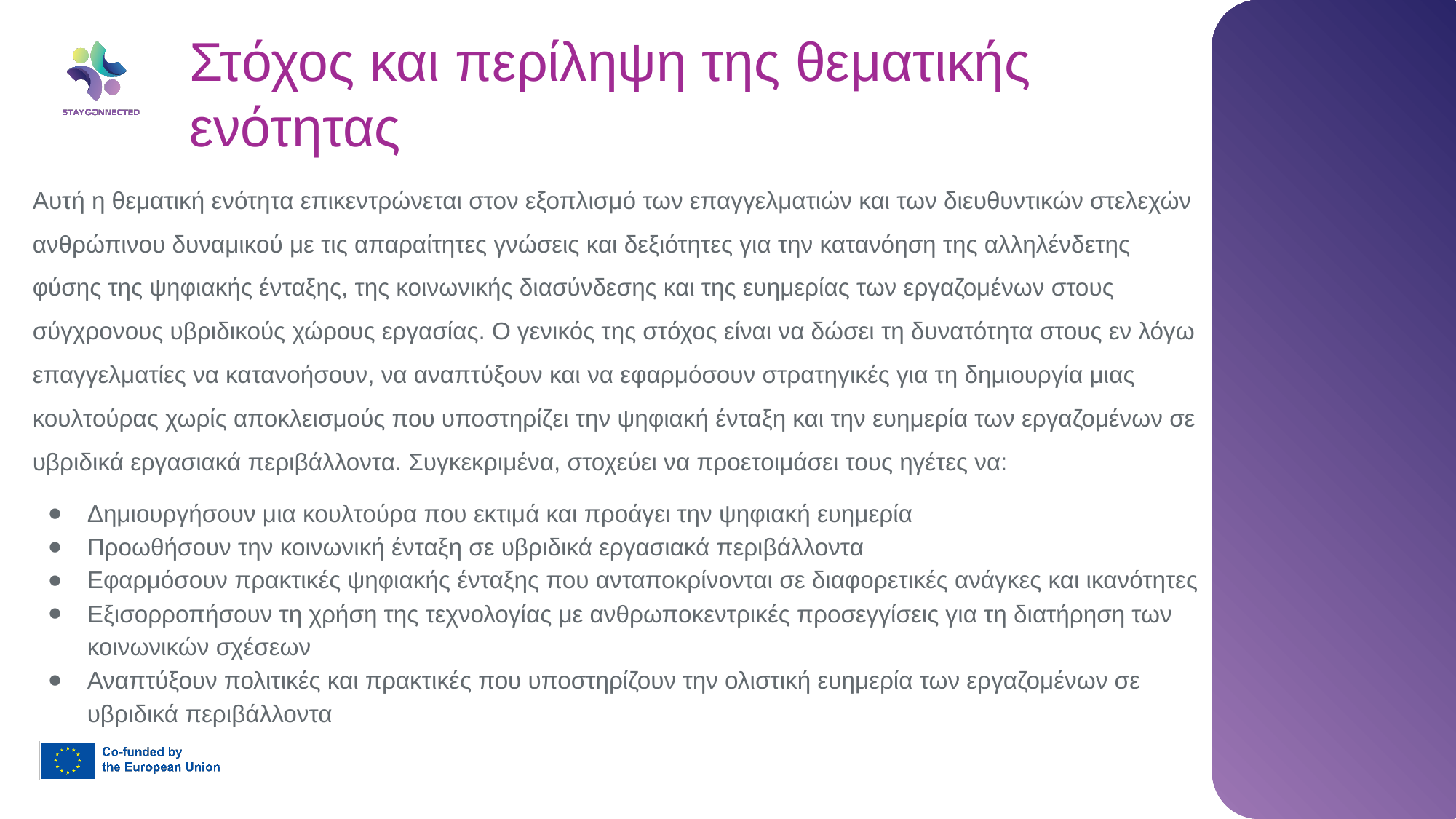

Στόχος και περίληψη της θεματικής ενότητας

Αυτή η θεματική ενότητα επικεντρώνεται στον εξοπλισμό των επαγγελματιών και των διευθυντικών στελεχών ανθρώπινου δυναμικού με τις απαραίτητες γνώσεις και δεξιότητες για την κατανόηση της αλληλένδετης φύσης της ψηφιακής ένταξης, της κοινωνικής διασύνδεσης και της ευημερίας των εργαζομένων στους σύγχρονους υβριδικούς χώρους εργασίας. Ο γενικός της στόχος είναι να δώσει τη δυνατότητα στους εν λόγω επαγγελματίες να κατανοήσουν, να αναπτύξουν και να εφαρμόσουν στρατηγικές για τη δημιουργία μιας κουλτούρας χωρίς αποκλεισμούς που υποστηρίζει την ψηφιακή ένταξη και την ευημερία των εργαζομένων σε υβριδικά εργασιακά περιβάλλοντα. Συγκεκριμένα, στοχεύει να προετοιμάσει τους ηγέτες να:
Δημιουργήσουν μια κουλτούρα που εκτιμά και προάγει την ψηφιακή ευημερία
Προωθήσουν την κοινωνική ένταξη σε υβριδικά εργασιακά περιβάλλοντα
Εφαρμόσουν πρακτικές ψηφιακής ένταξης που ανταποκρίνονται σε διαφορετικές ανάγκες και ικανότητες
Εξισορροπήσουν τη χρήση της τεχνολογίας με ανθρωποκεντρικές προσεγγίσεις για τη διατήρηση των κοινωνικών σχέσεων
Αναπτύξουν πολιτικές και πρακτικές που υποστηρίζουν την ολιστική ευημερία των εργαζομένων σε υβριδικά περιβάλλοντα